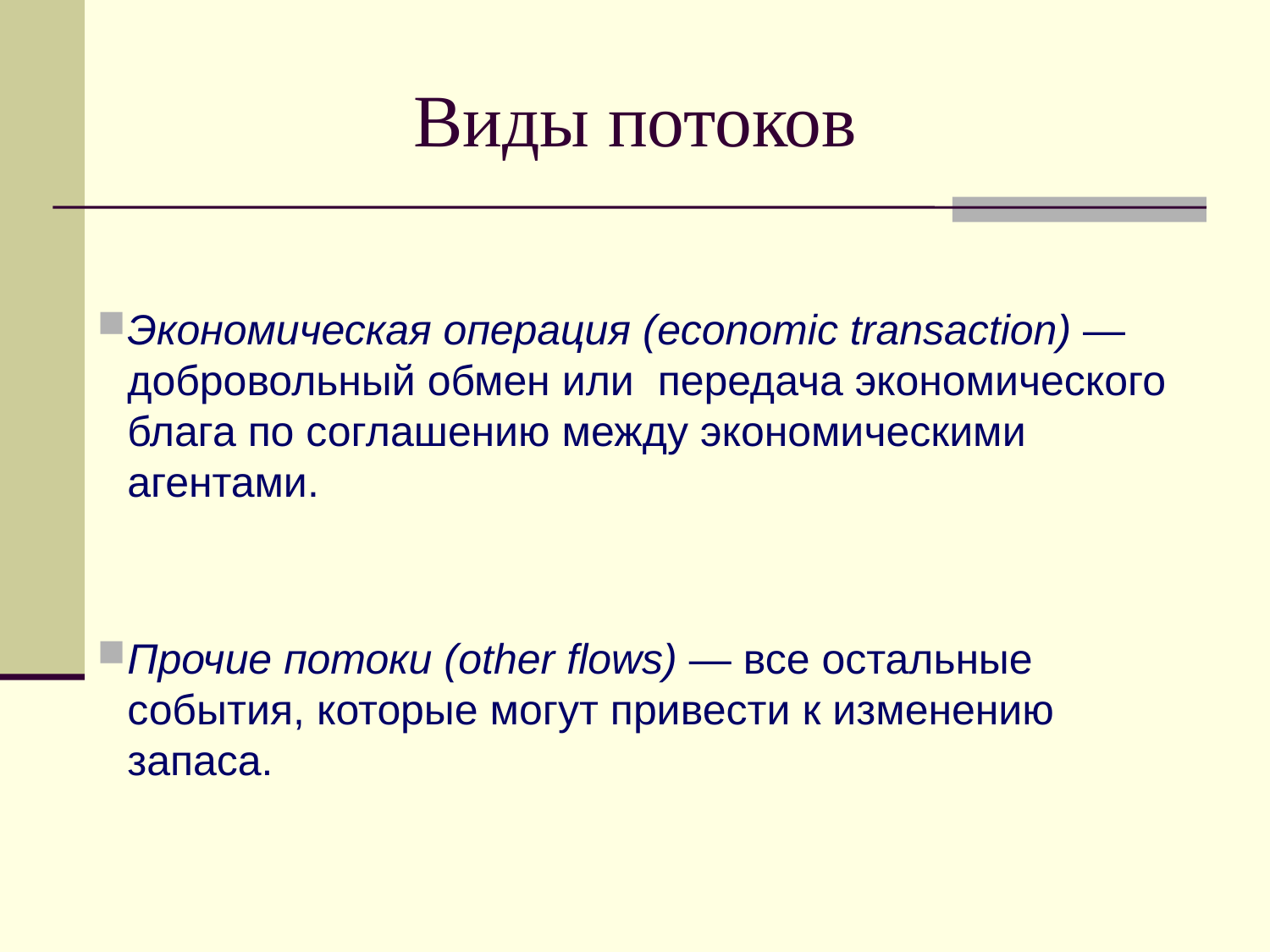

# Виды потоков
Экономическая операция (economic transaction) — добровольный обмен или  передача экономического блага по соглашению между экономическими агентами.

Прочие потоки (other flows) — все остальные события, которые могут привести к изменению запаса.